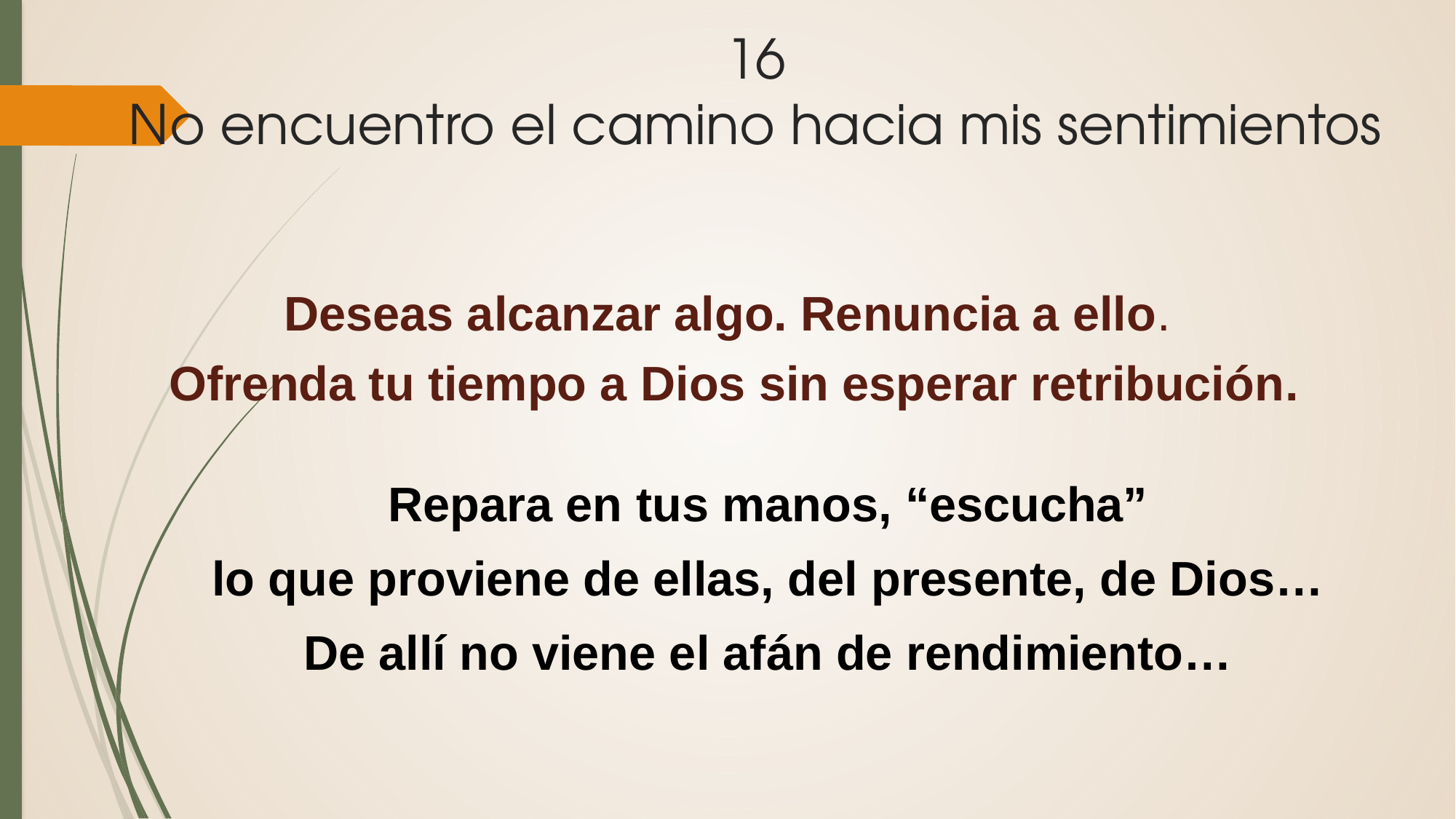

# 16 No encuentro el camino hacia mis sentimientos
Deseas alcanzar algo. Renuncia a ello.
Ofrenda tu tiempo a Dios sin esperar retribución.

Repara en tus manos, “escucha”
lo que proviene de ellas, del presente, de Dios…
De allí no viene el afán de rendimiento…